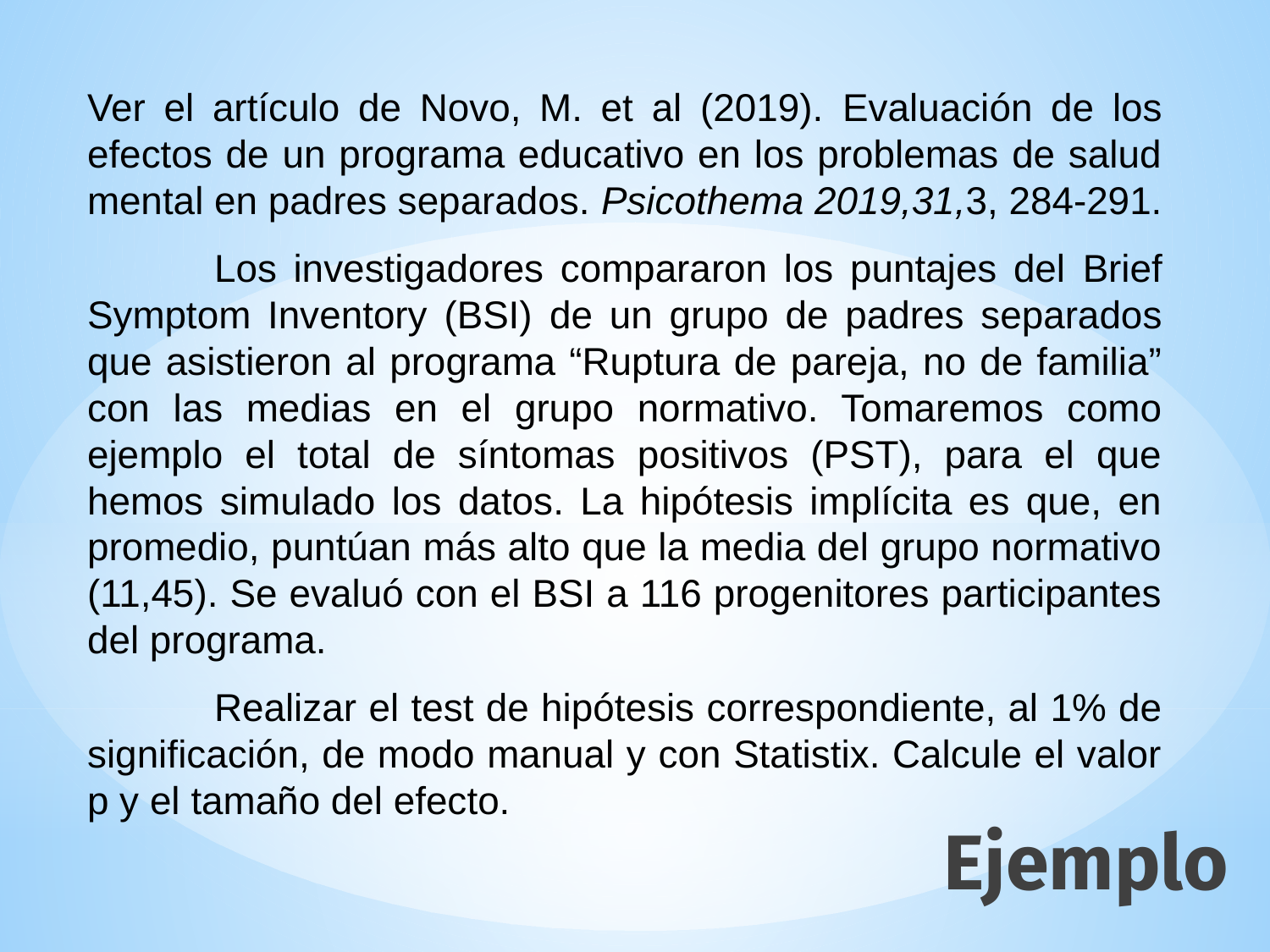

Ver el artículo de Novo, M. et al (2019). Evaluación de los efectos de un programa educativo en los problemas de salud mental en padres separados. Psicothema 2019,31,3, 284-291.
	Los investigadores compararon los puntajes del Brief Symptom Inventory (BSI) de un grupo de padres separados que asistieron al programa “Ruptura de pareja, no de familia” con las medias en el grupo normativo. Tomaremos como ejemplo el total de síntomas positivos (PST), para el que hemos simulado los datos. La hipótesis implícita es que, en promedio, puntúan más alto que la media del grupo normativo (11,45). Se evaluó con el BSI a 116 progenitores participantes del programa.
	Realizar el test de hipótesis correspondiente, al 1% de significación, de modo manual y con Statistix. Calcule el valor p y el tamaño del efecto.
Ejemplo